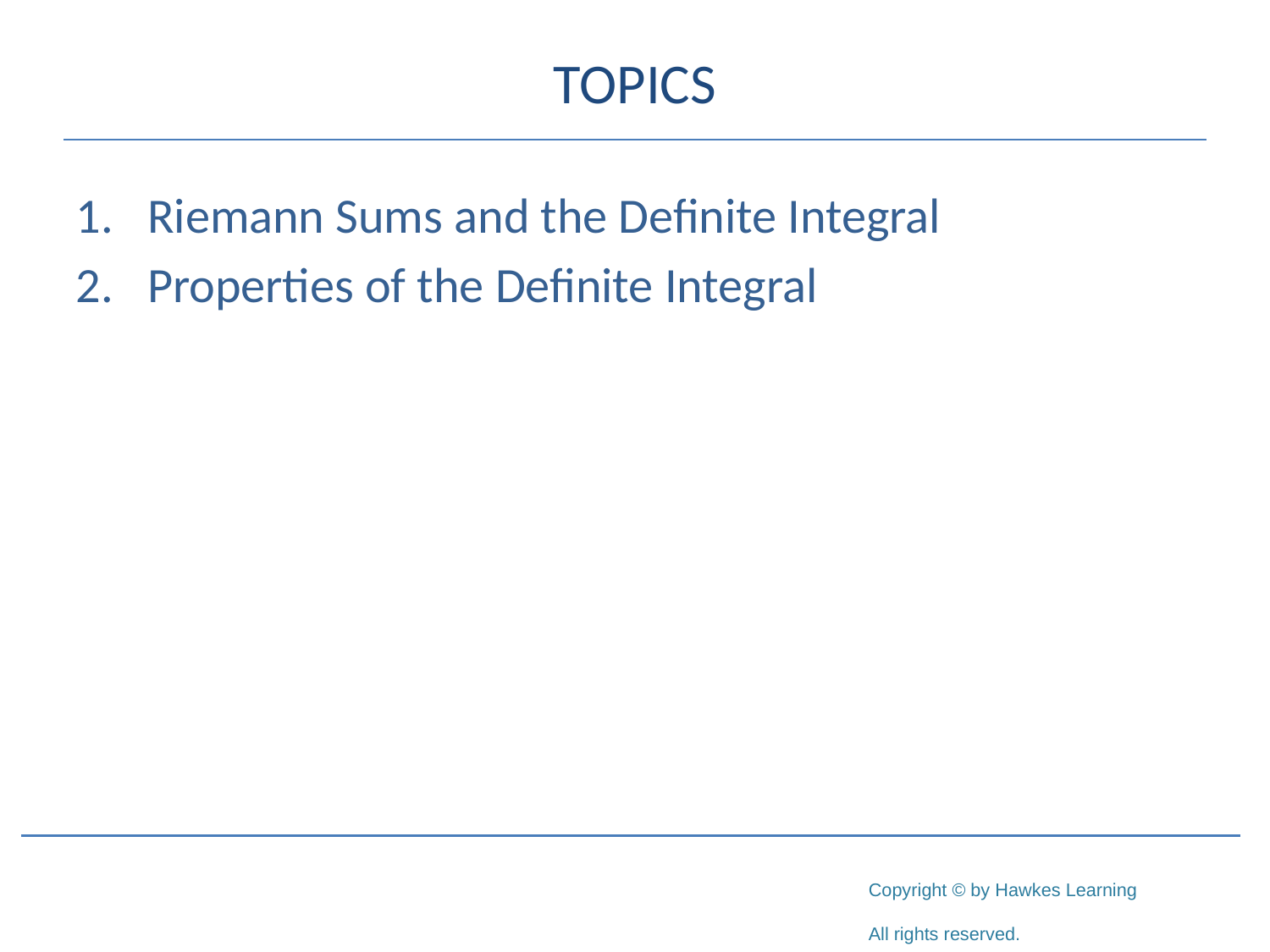

# TOPICS
Riemann Sums and the Definite Integral
Properties of the Definite Integral